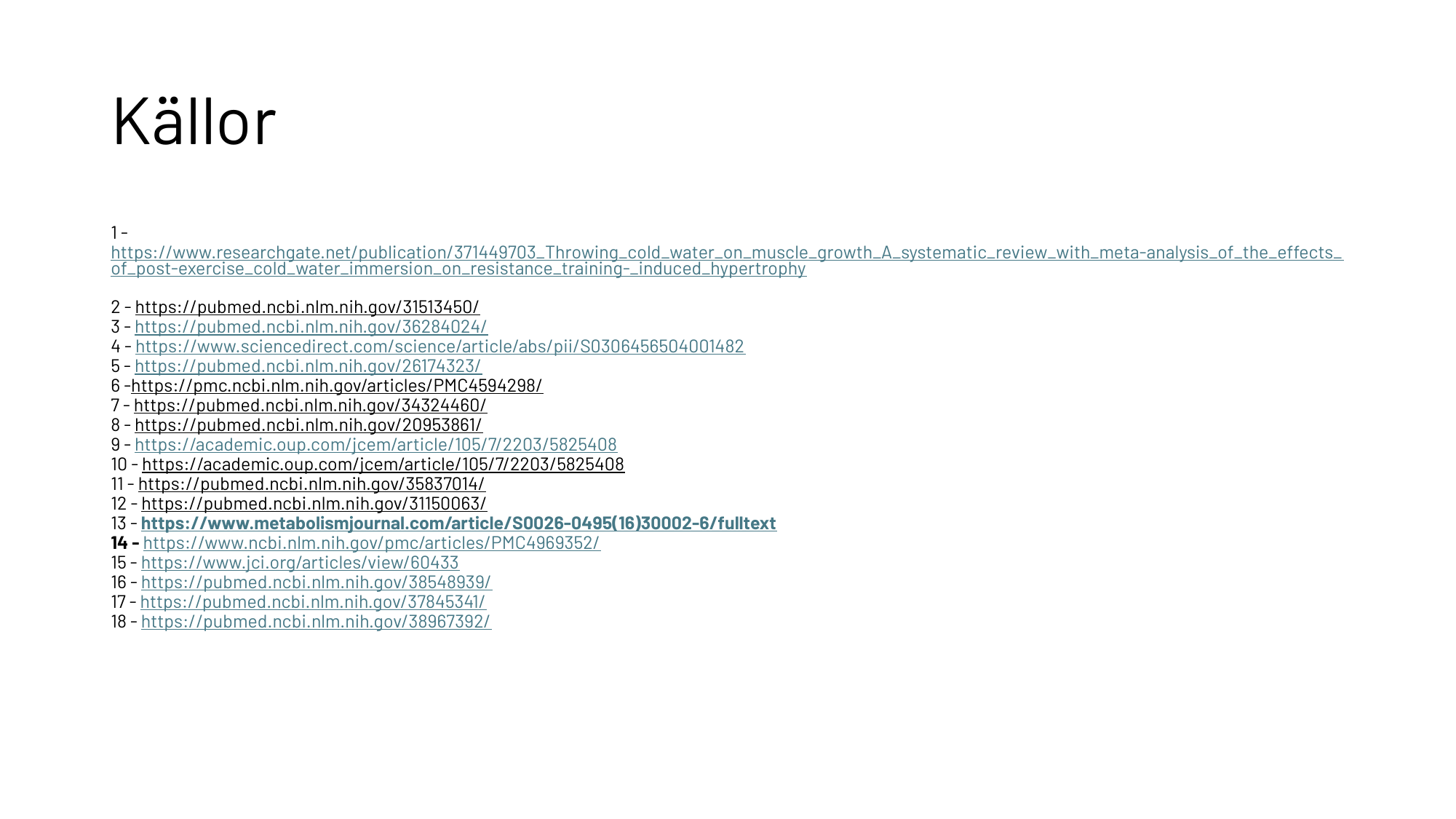

# Källor
1 - https://www.researchgate.net/publication/371449703_Throwing_cold_water_on_muscle_growth_A_systematic_review_with_meta-analysis_of_the_effects_of_post-exercise_cold_water_immersion_on_resistance_training-_induced_hypertrophy
2 - https://pubmed.ncbi.nlm.nih.gov/31513450/
3 - https://pubmed.ncbi.nlm.nih.gov/36284024/
4 - https://www.sciencedirect.com/science/article/abs/pii/S0306456504001482
5 - https://pubmed.ncbi.nlm.nih.gov/26174323/
6 -https://pmc.ncbi.nlm.nih.gov/articles/PMC4594298/
7 - https://pubmed.ncbi.nlm.nih.gov/34324460/
8 - https://pubmed.ncbi.nlm.nih.gov/20953861/
9 - https://academic.oup.com/jcem/article/105/7/2203/5825408
10 - https://academic.oup.com/jcem/article/105/7/2203/5825408
11 - https://pubmed.ncbi.nlm.nih.gov/35837014/
12 - https://pubmed.ncbi.nlm.nih.gov/31150063/
13 - https://www.metabolismjournal.com/article/S0026-0495(16)30002-6/fulltext
14 - https://www.ncbi.nlm.nih.gov/pmc/articles/PMC4969352/
15 - https://www.jci.org/articles/view/60433
16 - https://pubmed.ncbi.nlm.nih.gov/38548939/
17 - https://pubmed.ncbi.nlm.nih.gov/37845341/
18 - https://pubmed.ncbi.nlm.nih.gov/38967392/